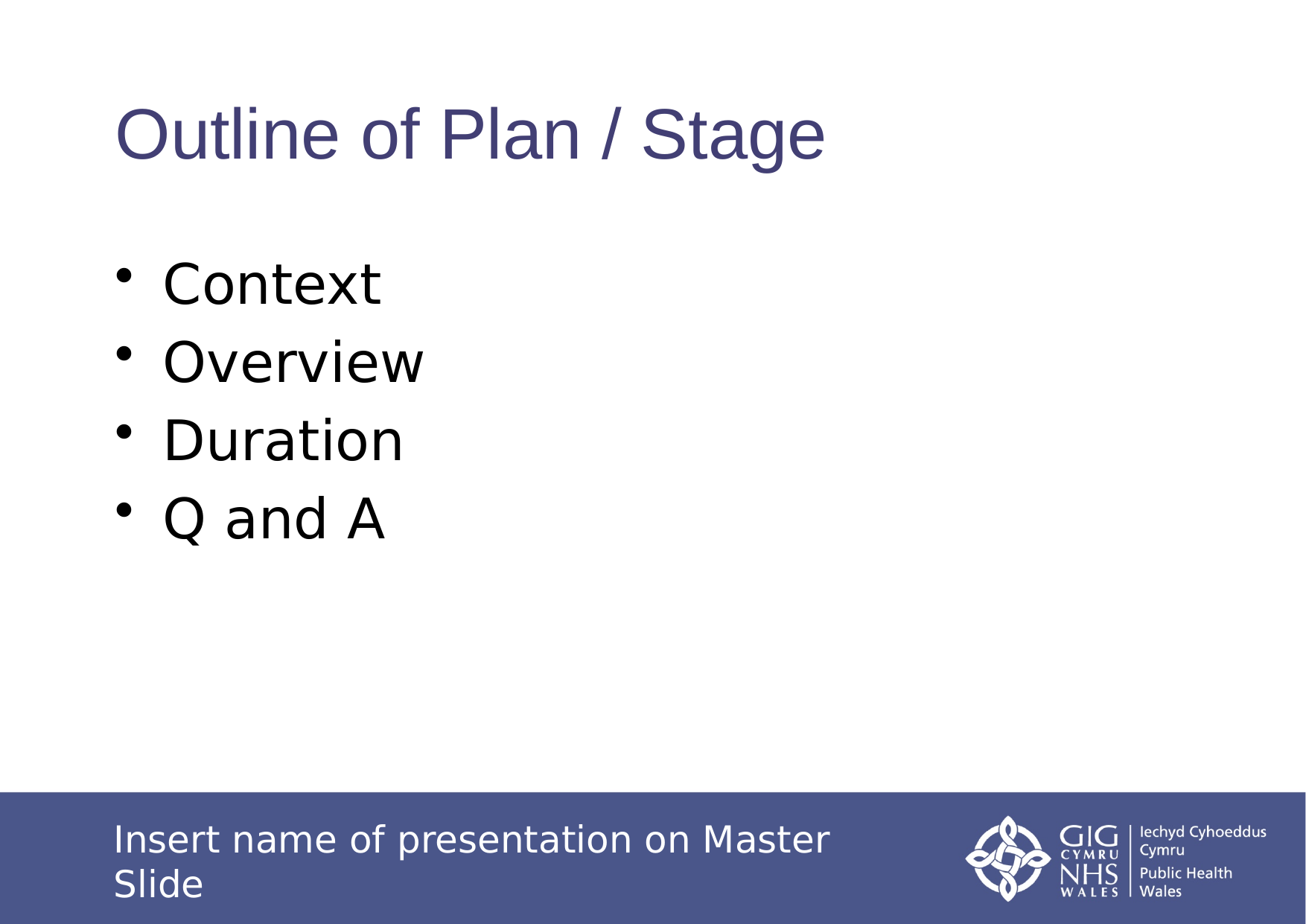

# Outline of Plan / Stage
Context
Overview
Duration
Q and A
Insert name of presentation on Master Slide